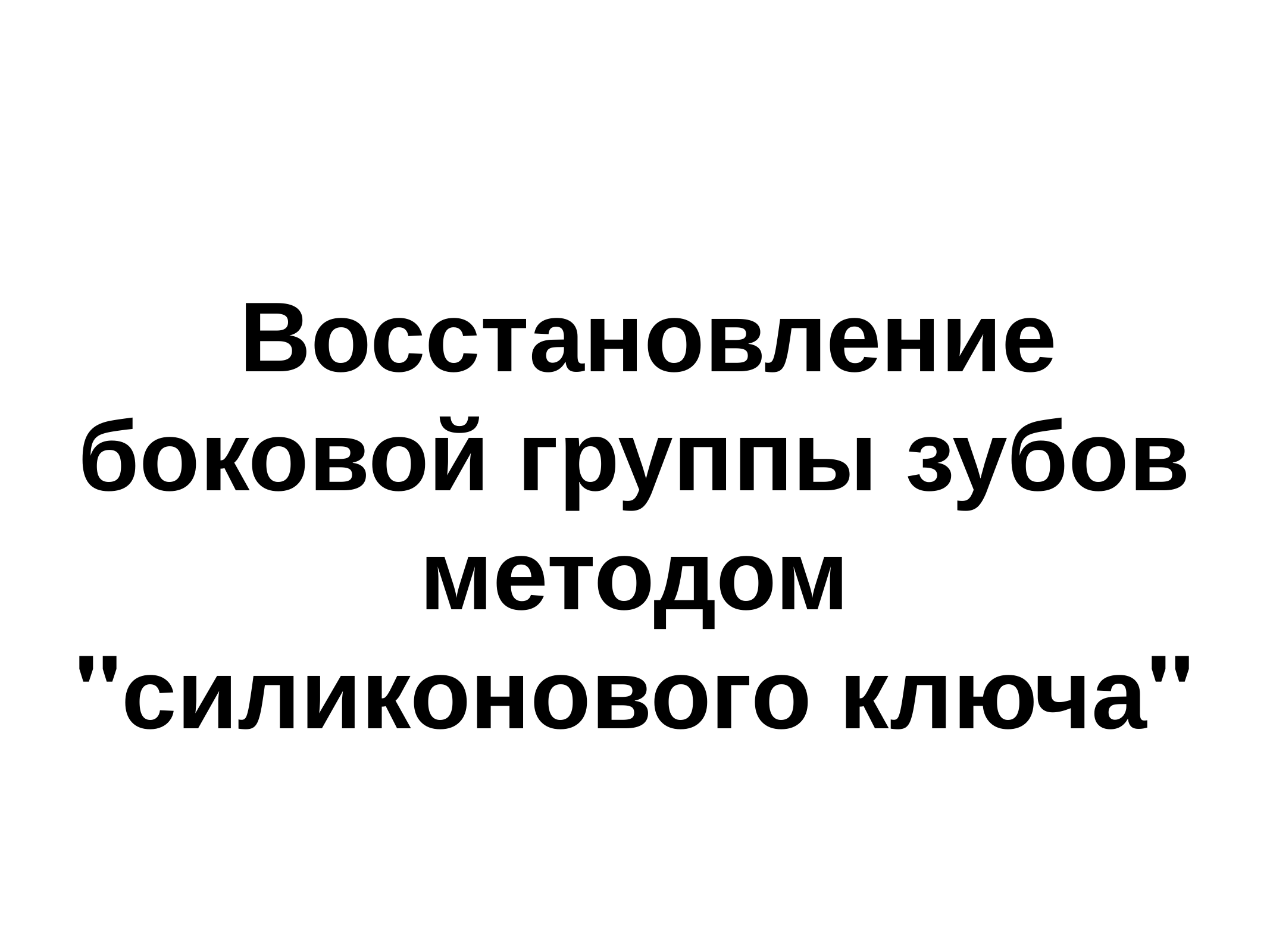

# Восстановление боковой группы зубов методом "силиконового ключа"